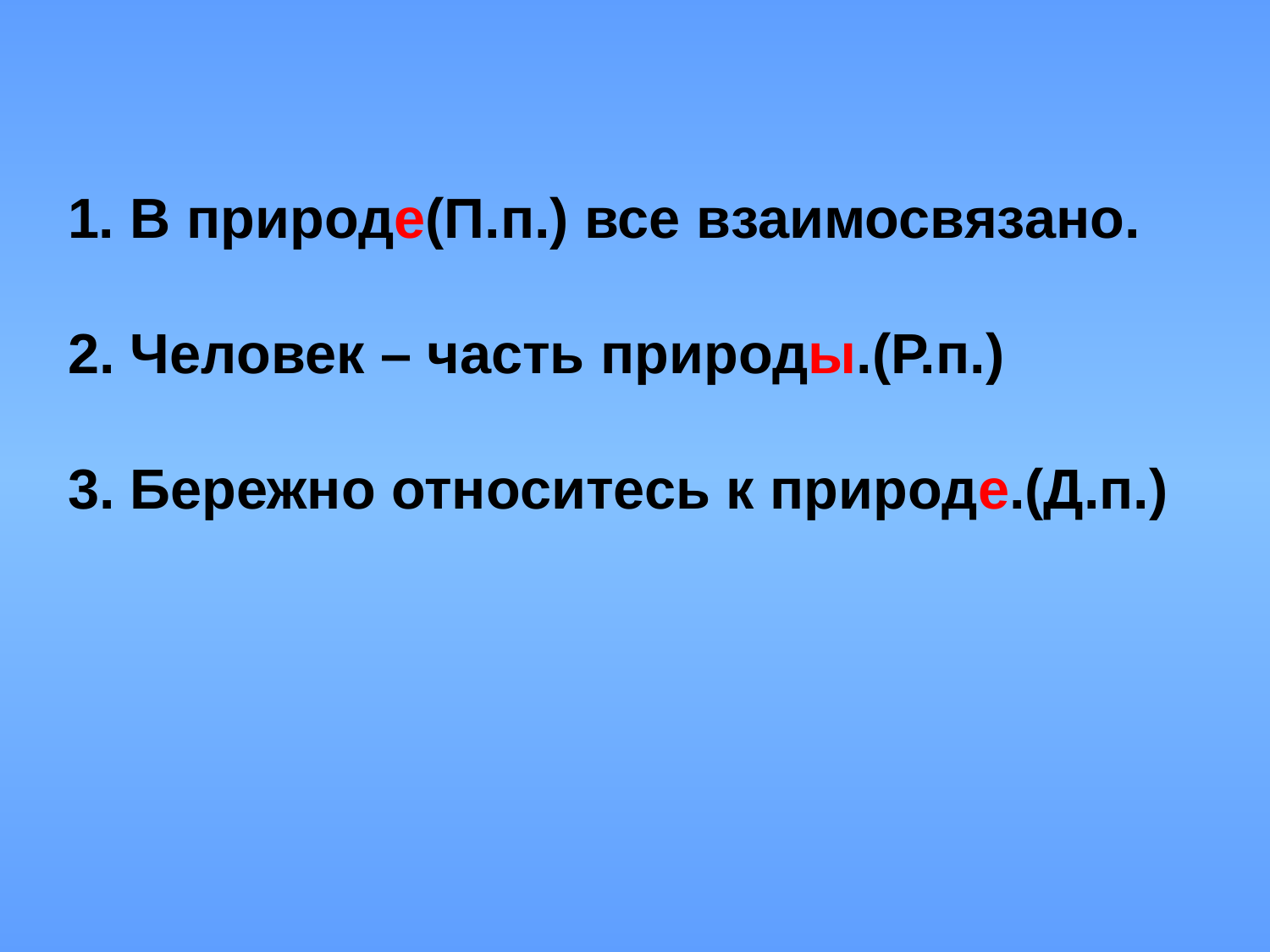

1. В природе(П.п.) все взаимосвязано.
2. Человек – часть природы.(Р.п.)
3. Бережно относитесь к природе.(Д.п.)